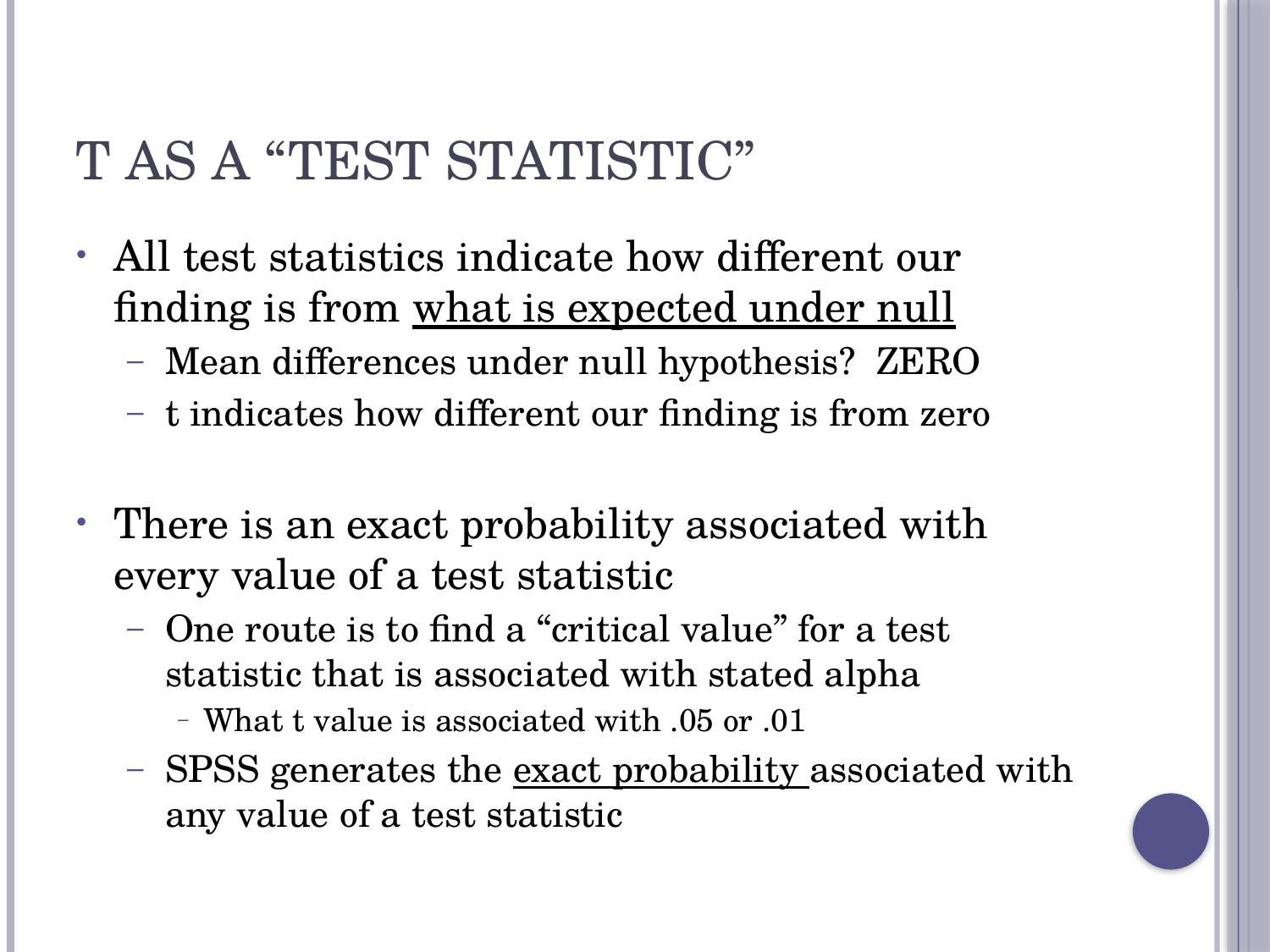

# t as a “test statistic”
All test statistics indicate how different our finding is from what is expected under null
Mean differences under null hypothesis?  ZERO
t indicates how different our finding is from zero

There is an exact probability associated with every value of a test statistic
One route is to find a “critical value” for a test statistic that is associated with stated alpha
What t value is associated with .05 or .01
SPSS generates the exact probability associated with any value of a test statistic